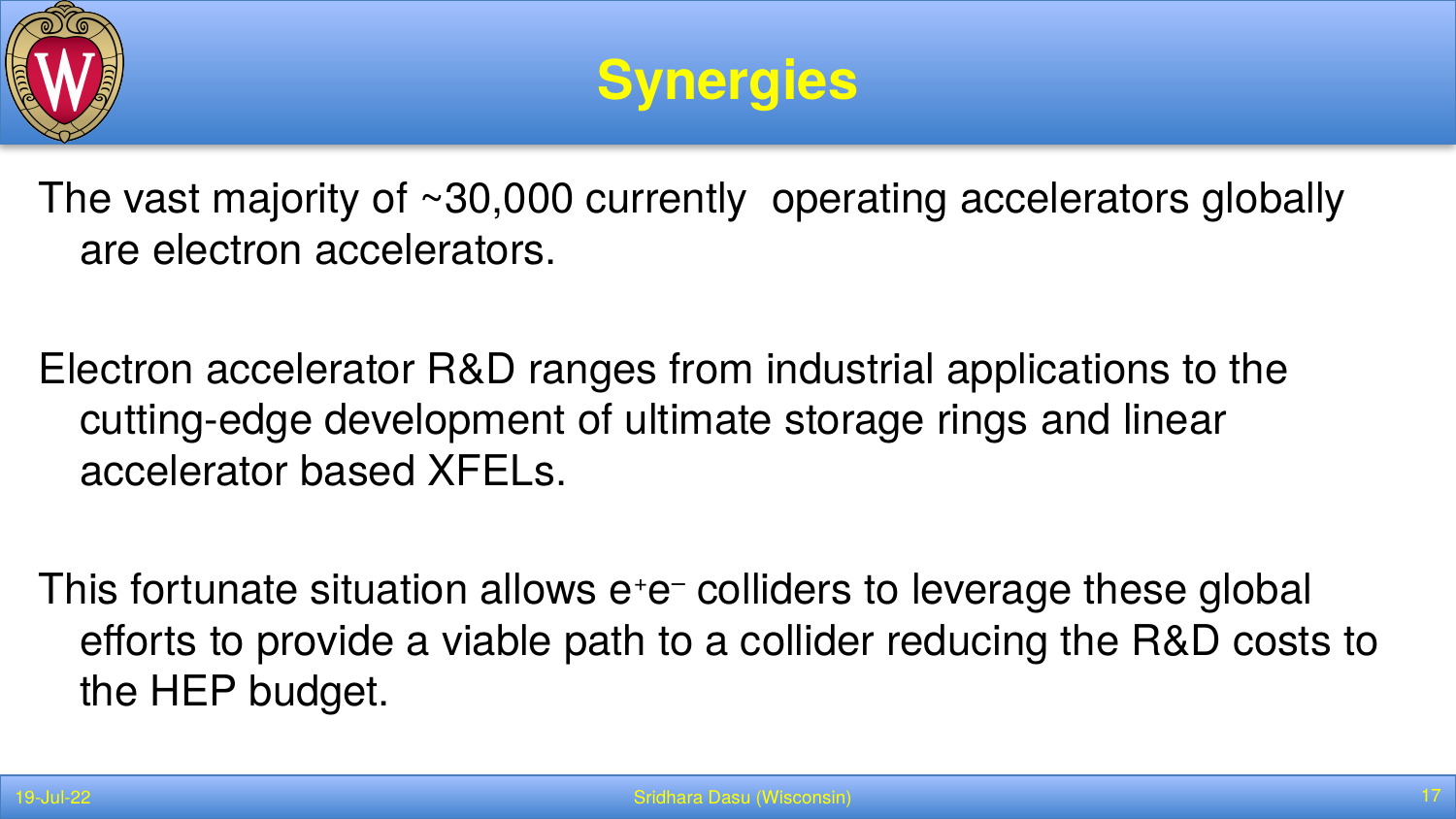

# Synergies
The vast majority of ~30,000 currently  operating accelerators globally are electron accelerators.

Electron accelerator R&D ranges from industrial applications to the cutting-edge development of ultimate storage rings and linear accelerator based XFELs.

This fortunate situation allows e+e– colliders to leverage these global efforts to provide a viable path to a collider reducing the R&D costs to the HEP budget.
19-Jul-22
Sridhara Dasu (Wisconsin)
17